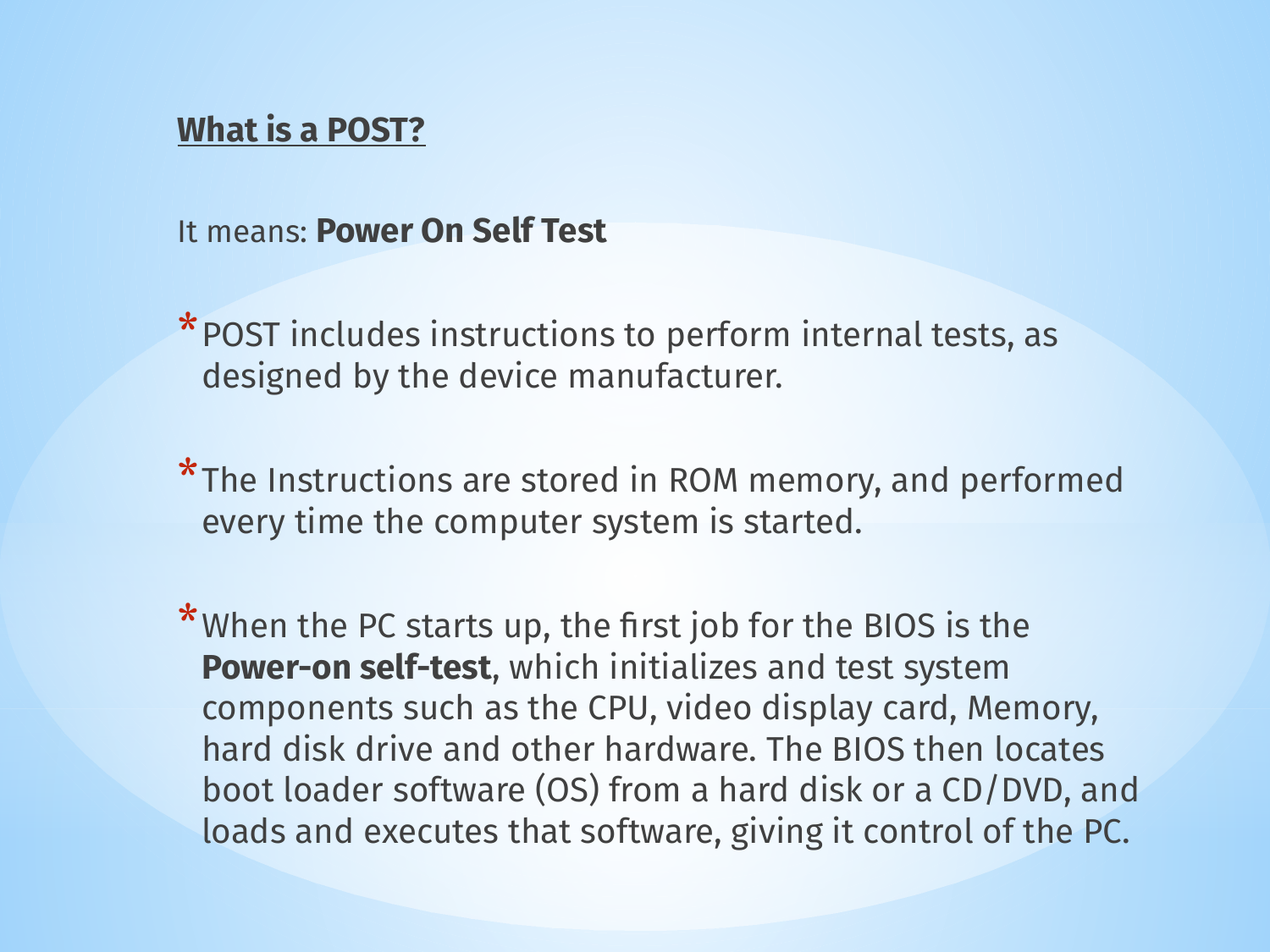

What is a POST?

It means: Power On Self Test

POST includes instructions to perform internal tests, as designed by the device manufacturer.

The Instructions are stored in ROM memory, and performed every time the computer system is started.

When the PC starts up, the first job for the BIOS is the Power-on self-test, which initializes and test system components such as the CPU, video display card, Memory, hard disk drive and other hardware. The BIOS then locates boot loader software (OS) from a hard disk or a CD/DVD, and loads and executes that software, giving it control of the PC.